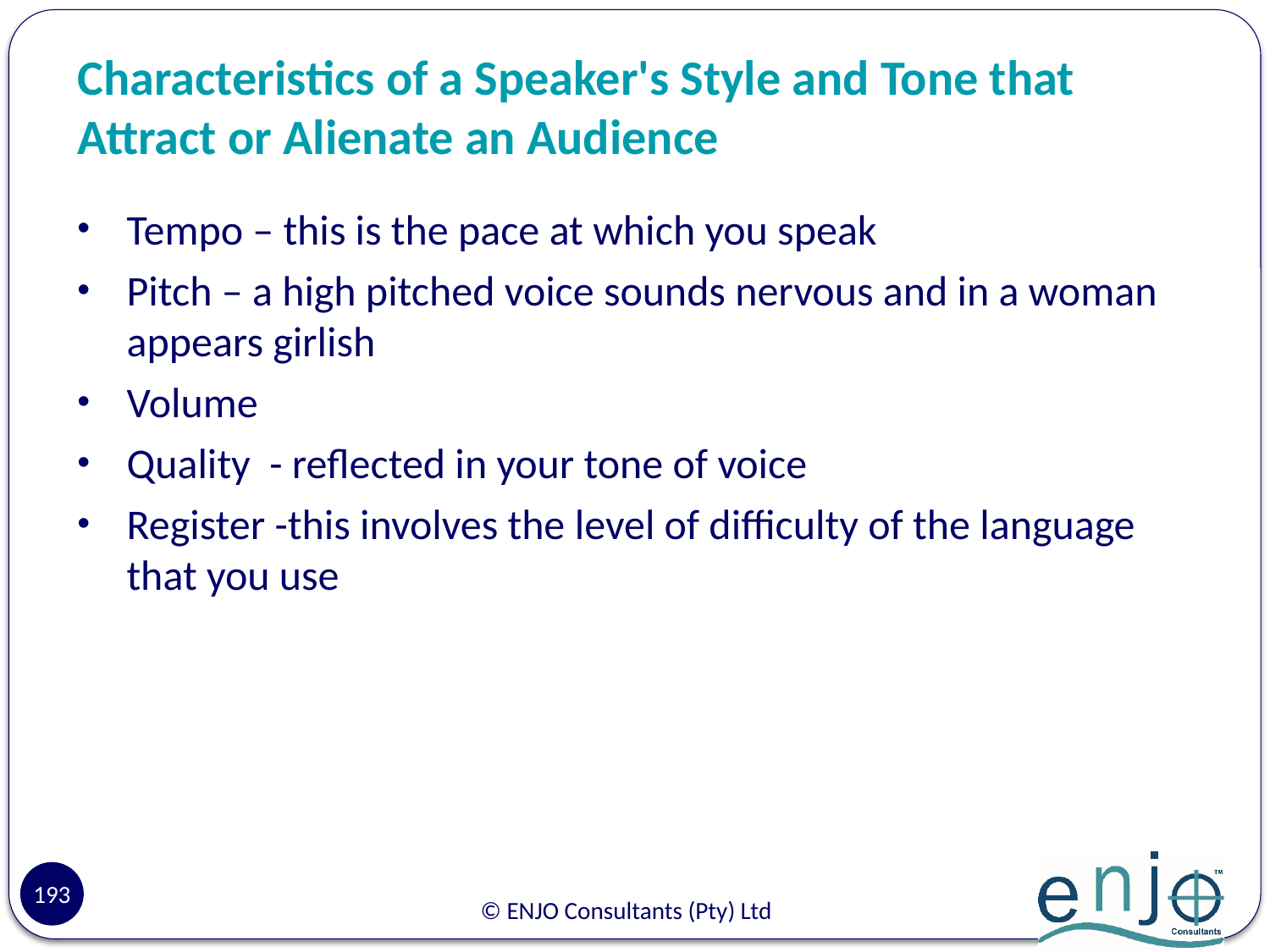

# Characteristics of a Speaker's Style and Tone that Attract or Alienate an Audience
Tempo – this is the pace at which you speak
Pitch – a high pitched voice sounds nervous and in a woman appears girlish
Volume
Quality  - reflected in your tone of voice
Register -this involves the level of difficulty of the language that you use

193
© ENJO Consultants (Pty) Ltd